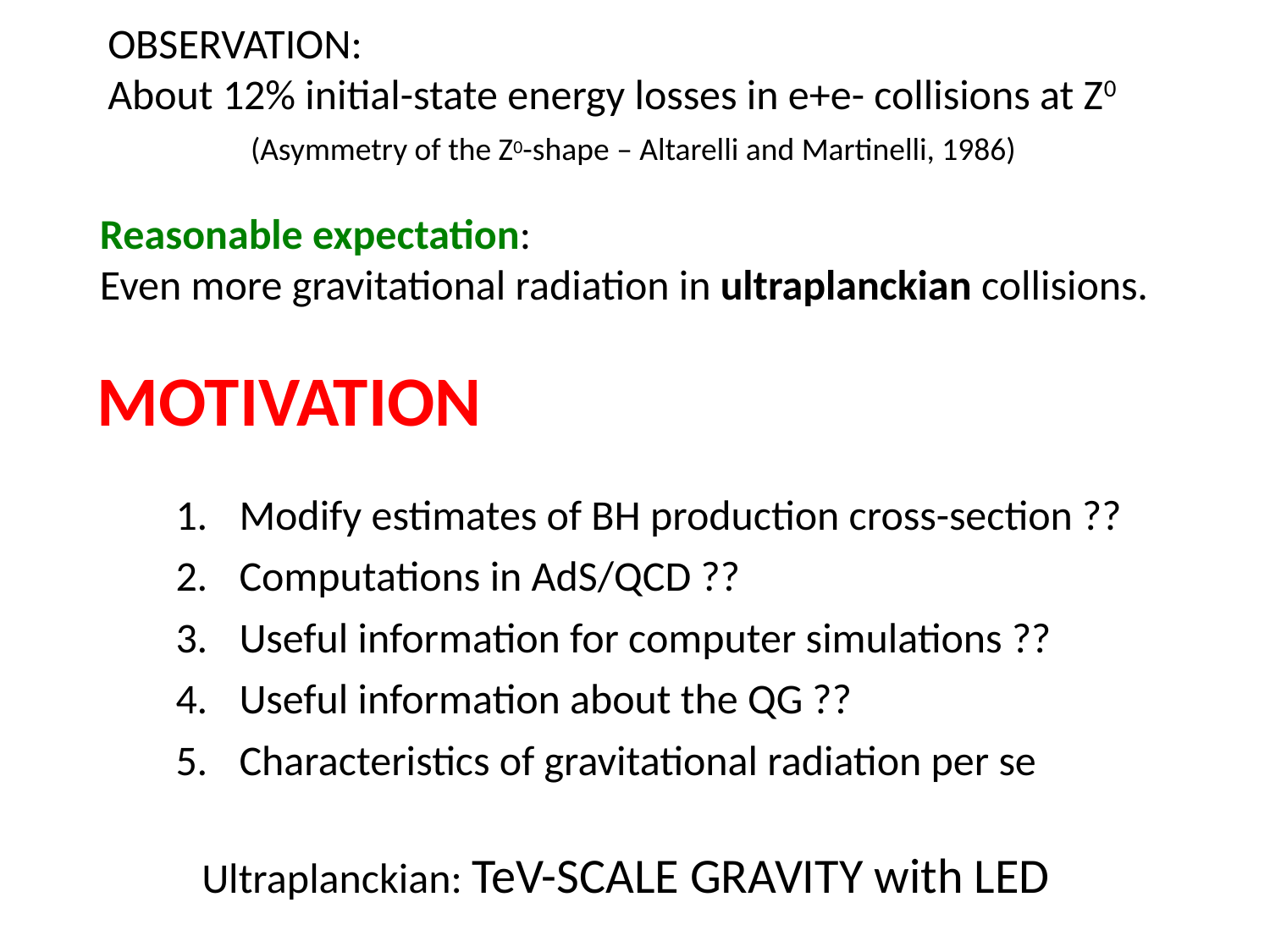

OBSERVATION:
About 12% initial-state energy losses in e+e- collisions at Z0
               (Asymmetry of the Z0-shape – Altarelli and Martinelli, 1986)
Reasonable expectation:
Even more gravitational radiation in ultraplanckian collisions.

MOTIVATION
Modify estimates of BH production cross-section ??
Computations in AdS/QCD ??
Useful information for computer simulations ??
Useful information about the QG ??
Characteristics of gravitational radiation per se
Ultraplanckian: TeV-SCALE GRAVITY with LED